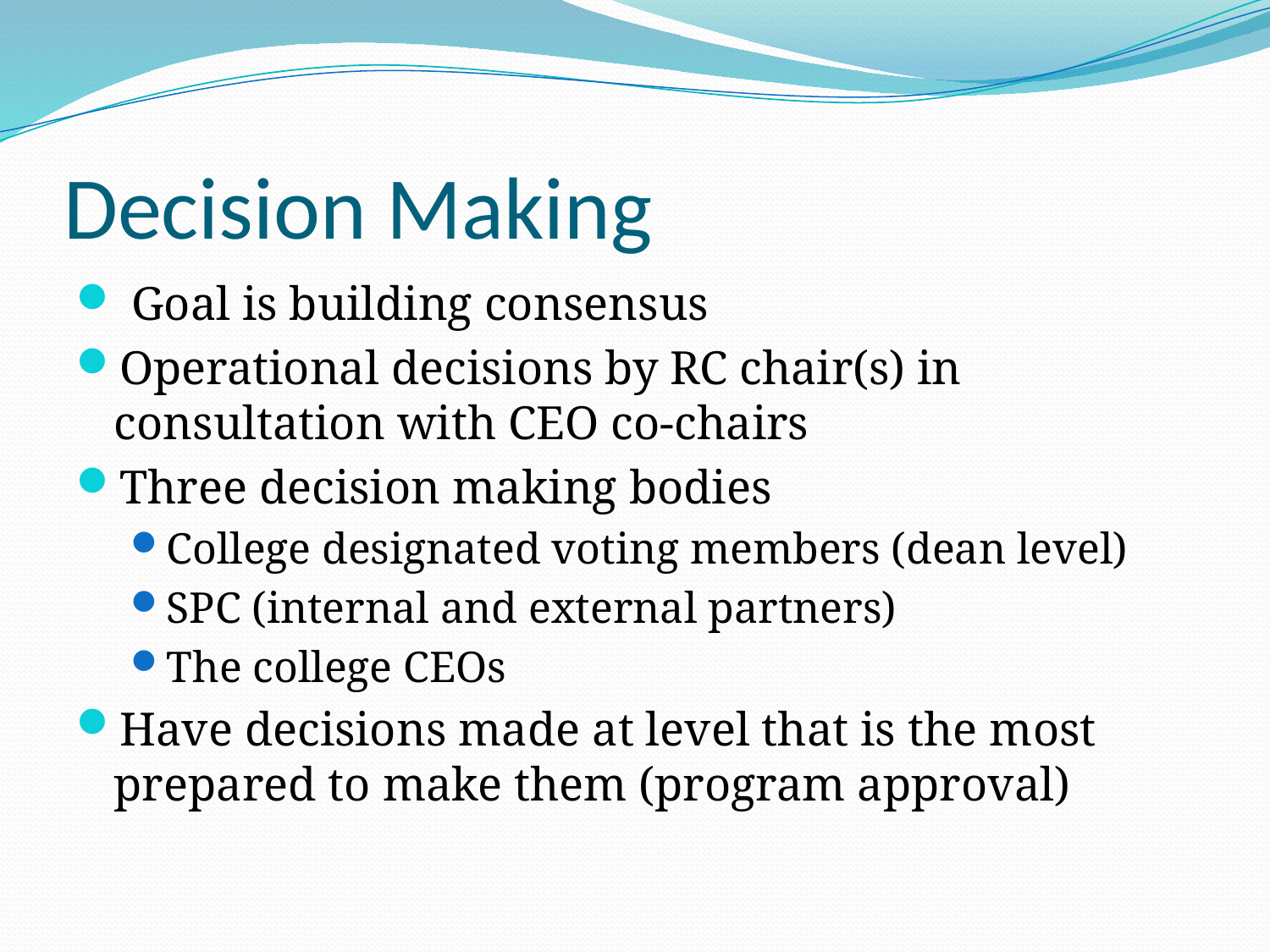

# Decision Making
 Goal is building consensus
Operational decisions by RC chair(s) in consultation with CEO co-chairs
Three decision making bodies
College designated voting members (dean level)
SPC (internal and external partners)
The college CEOs
Have decisions made at level that is the most prepared to make them (program approval)